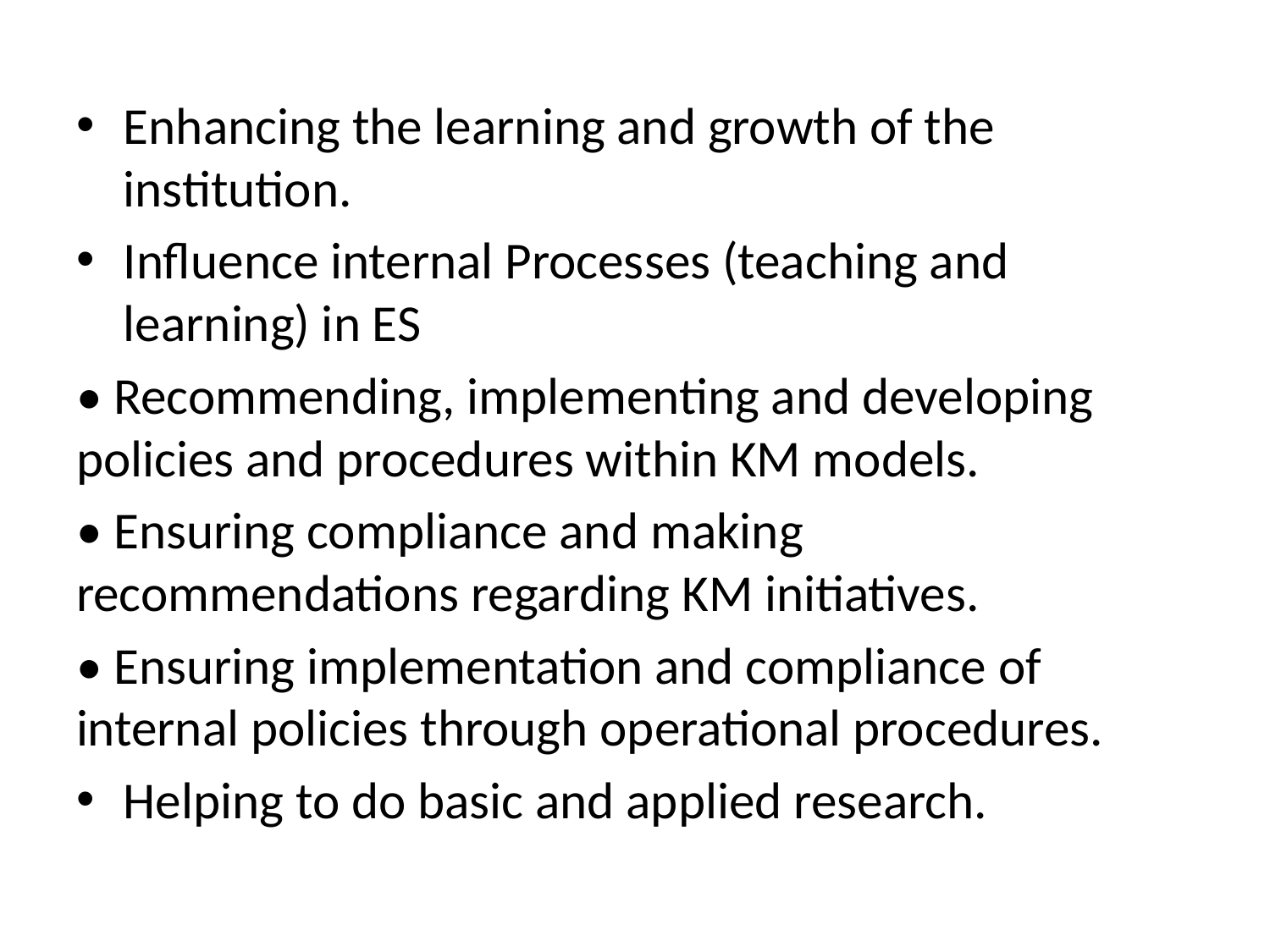

Enhancing the learning and growth of the institution.
Influence internal Processes (teaching and learning) in ES
• Recommending, implementing and developing policies and procedures within KM models.
• Ensuring compliance and making recommendations regarding KM initiatives.
• Ensuring implementation and compliance of internal policies through operational procedures.
Helping to do basic and applied research.